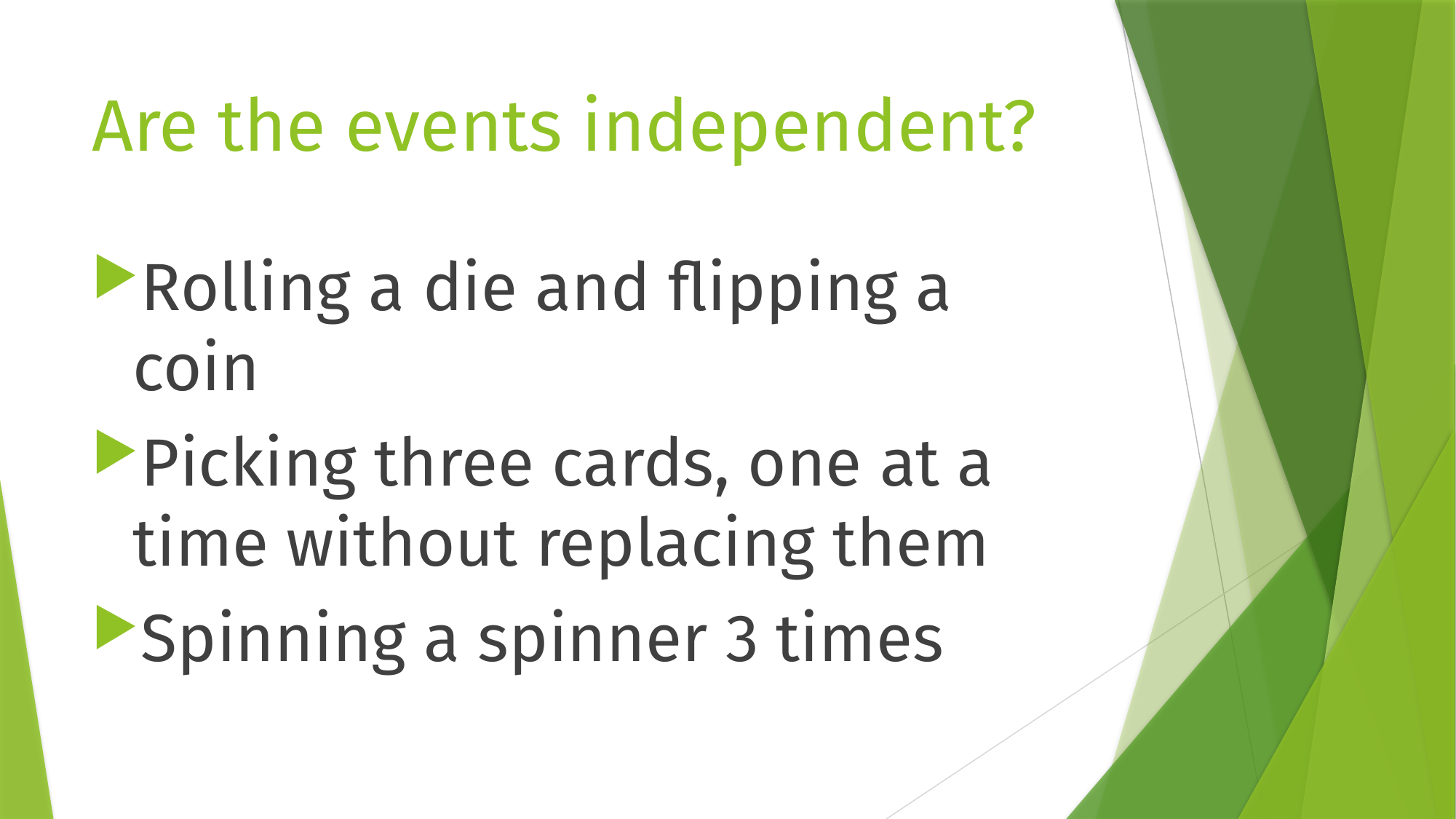

# Are the events independent?
Rolling a die and flipping a coin
Picking three cards, one at a time without replacing them
Spinning a spinner 3 times